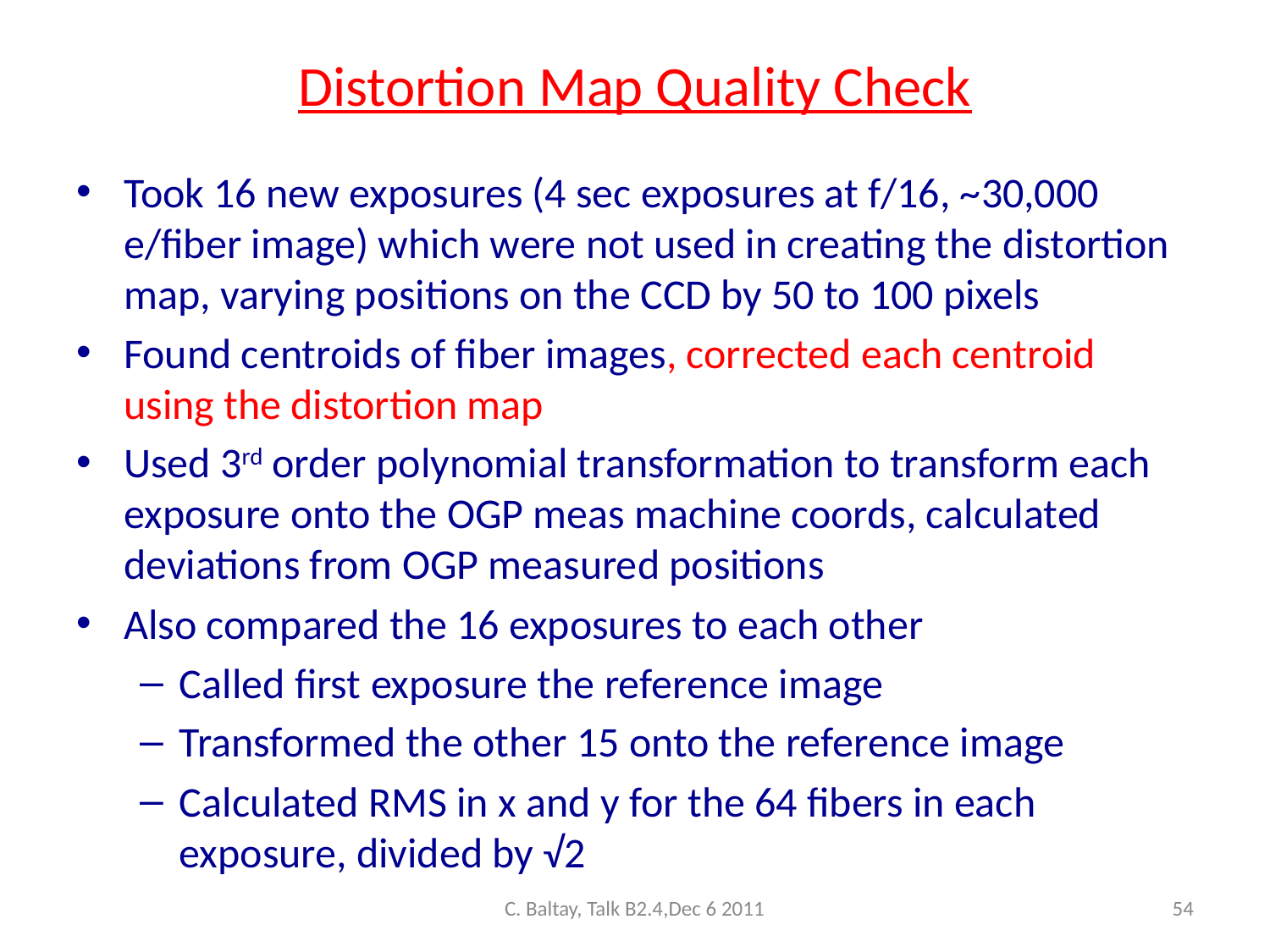

# Distortion Map Quality Check
Took 16 new exposures (4 sec exposures at f/16, ~30,000 e/fiber image) which were not used in creating the distortion map, varying positions on the CCD by 50 to 100 pixels
Found centroids of fiber images, corrected each centroid using the distortion map
Used 3rd order polynomial transformation to transform each exposure onto the OGP meas machine coords, calculated deviations from OGP measured positions
Also compared the 16 exposures to each other
Called first exposure the reference image
Transformed the other 15 onto the reference image
Calculated RMS in x and y for the 64 fibers in each exposure, divided by √2
C. Baltay, Talk B2.4,Dec 6 2011
54